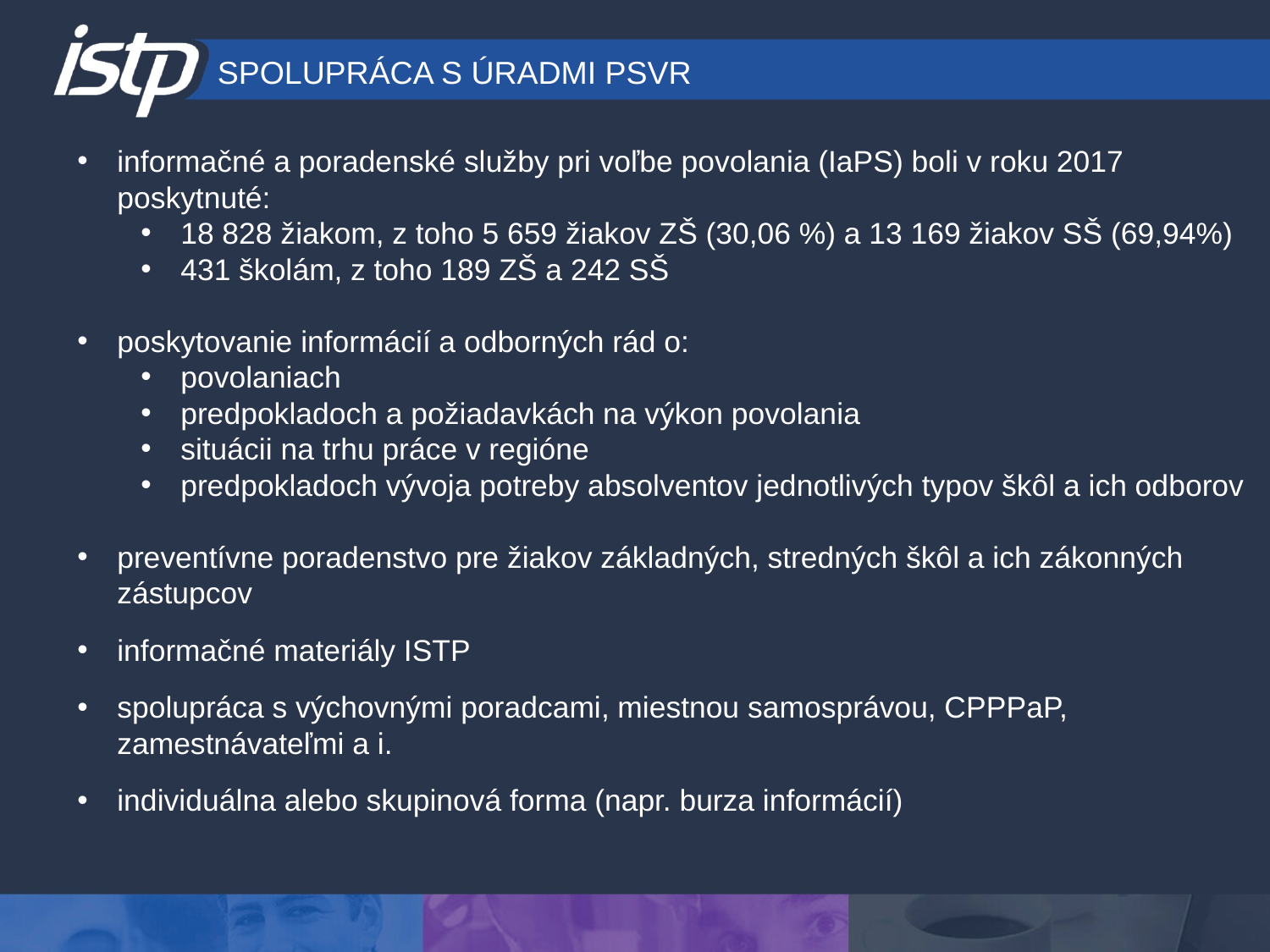

SPOLUPRÁCA S ÚRADMI PSVR
informačné a poradenské služby pri voľbe povolania (IaPS) boli v roku 2017 poskytnuté:
18 828 žiakom, z toho 5 659 žiakov ZŠ (30,06 %) a 13 169 žiakov SŠ (69,94%)
431 školám, z toho 189 ZŠ a 242 SŠ

poskytovanie informácií a odborných rád o:
povolaniach
predpokladoch a požiadavkách na výkon povolania
situácii na trhu práce v regióne
predpokladoch vývoja potreby absolventov jednotlivých typov škôl a ich odborov

preventívne poradenstvo pre žiakov základných, stredných škôl a ich zákonných zástupcov

informačné materiály ISTP

spolupráca s výchovnými poradcami, miestnou samosprávou, CPPPaP, zamestnávateľmi a i.

individuálna alebo skupinová forma (napr. burza informácií)